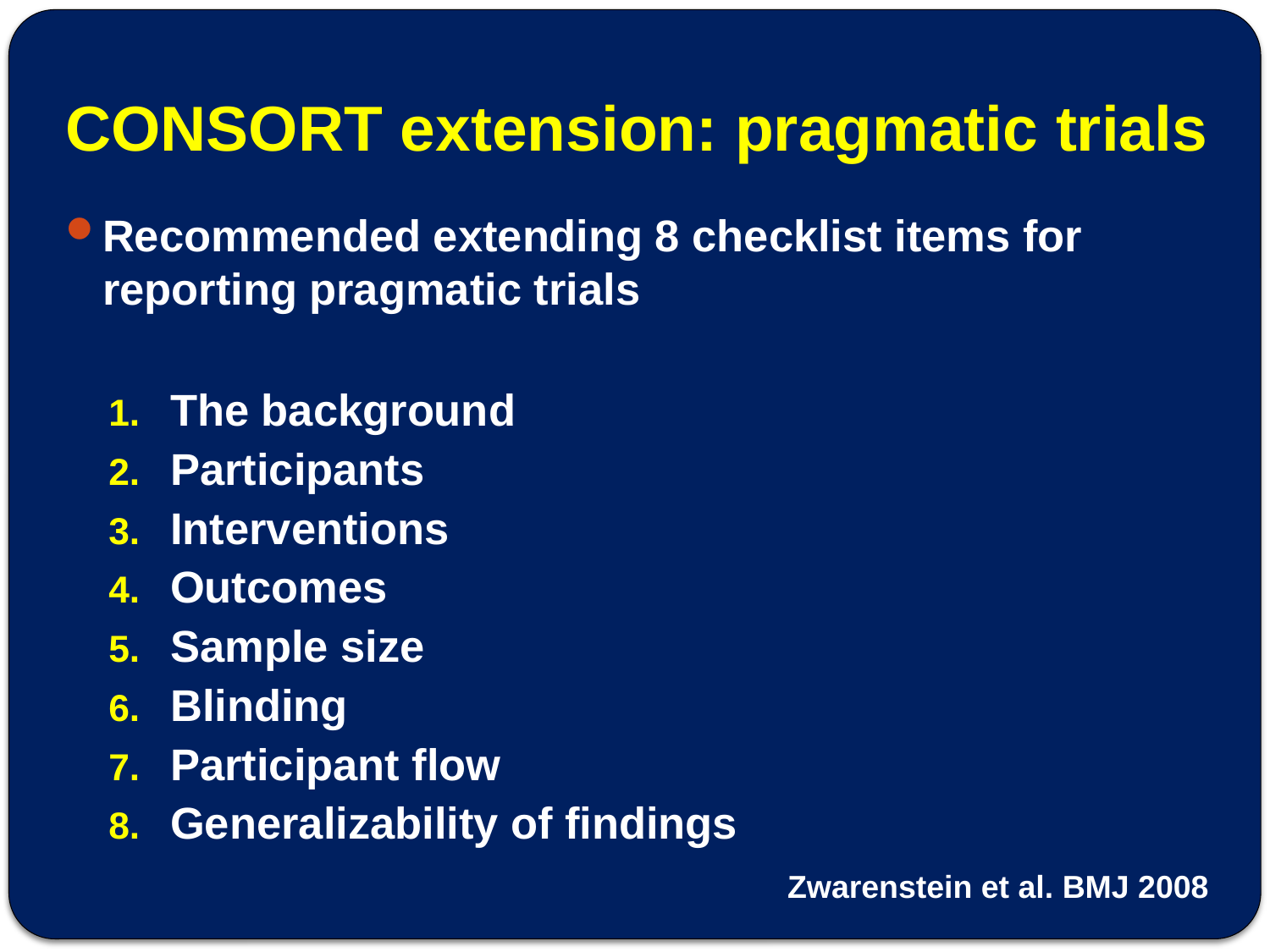

# CONSORT extension: pragmatic trials
Recommended extending 8 checklist items for reporting pragmatic trials

The background
Participants
Interventions
Outcomes
Sample size
Blinding
Participant flow
Generalizability of findings
Zwarenstein et al. BMJ 2008